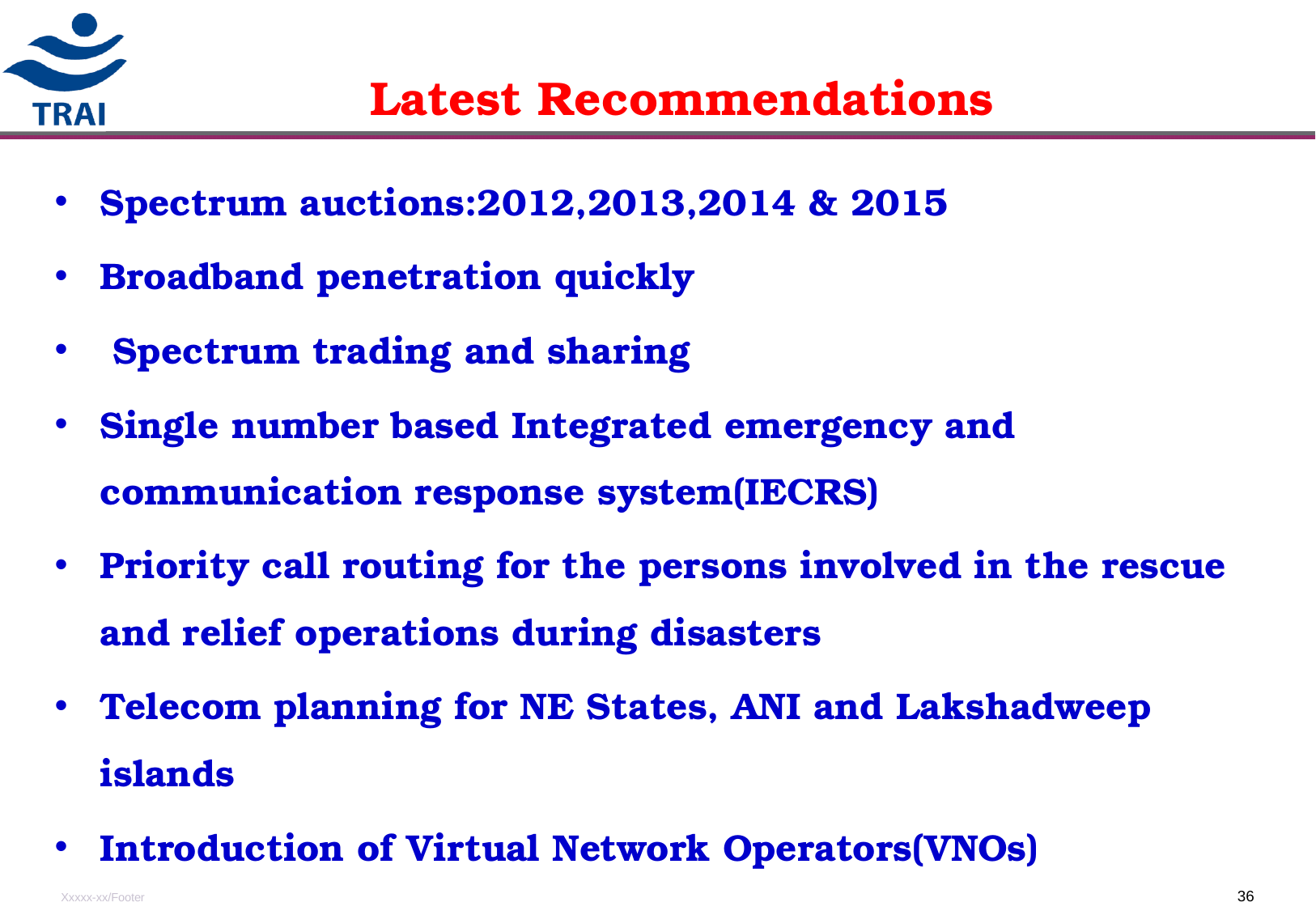

# Latest Recommendations
Spectrum auctions:2012,2013,2014 & 2015
Broadband penetration quickly
 Spectrum trading and sharing
Single number based Integrated emergency and communication response system(IECRS)
Priority call routing for the persons involved in the rescue and relief operations during disasters
Telecom planning for NE States, ANI and Lakshadweep islands
Introduction of Virtual Network Operators(VNOs)